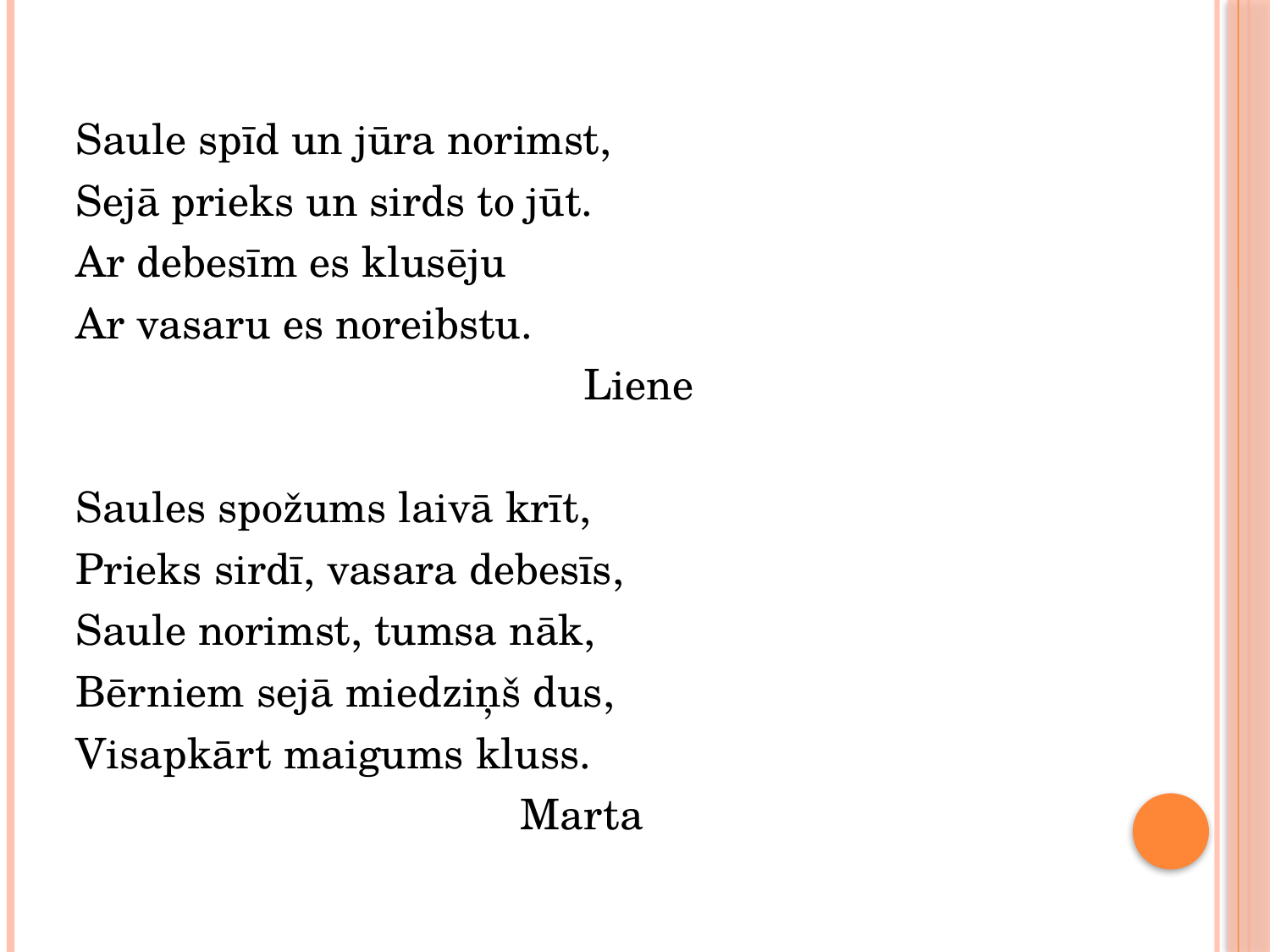

Saule spīd un jūra norimst,
Sejā prieks un sirds to jūt.
Ar debesīm es klusēju
Ar vasaru es noreibstu.
				Liene

Saules spožums laivā krīt,
Prieks sirdī, vasara debesīs,
Saule norimst, tumsa nāk,
Bērniem sejā miedziņš dus,
Visapkārt maigums kluss.
Marta